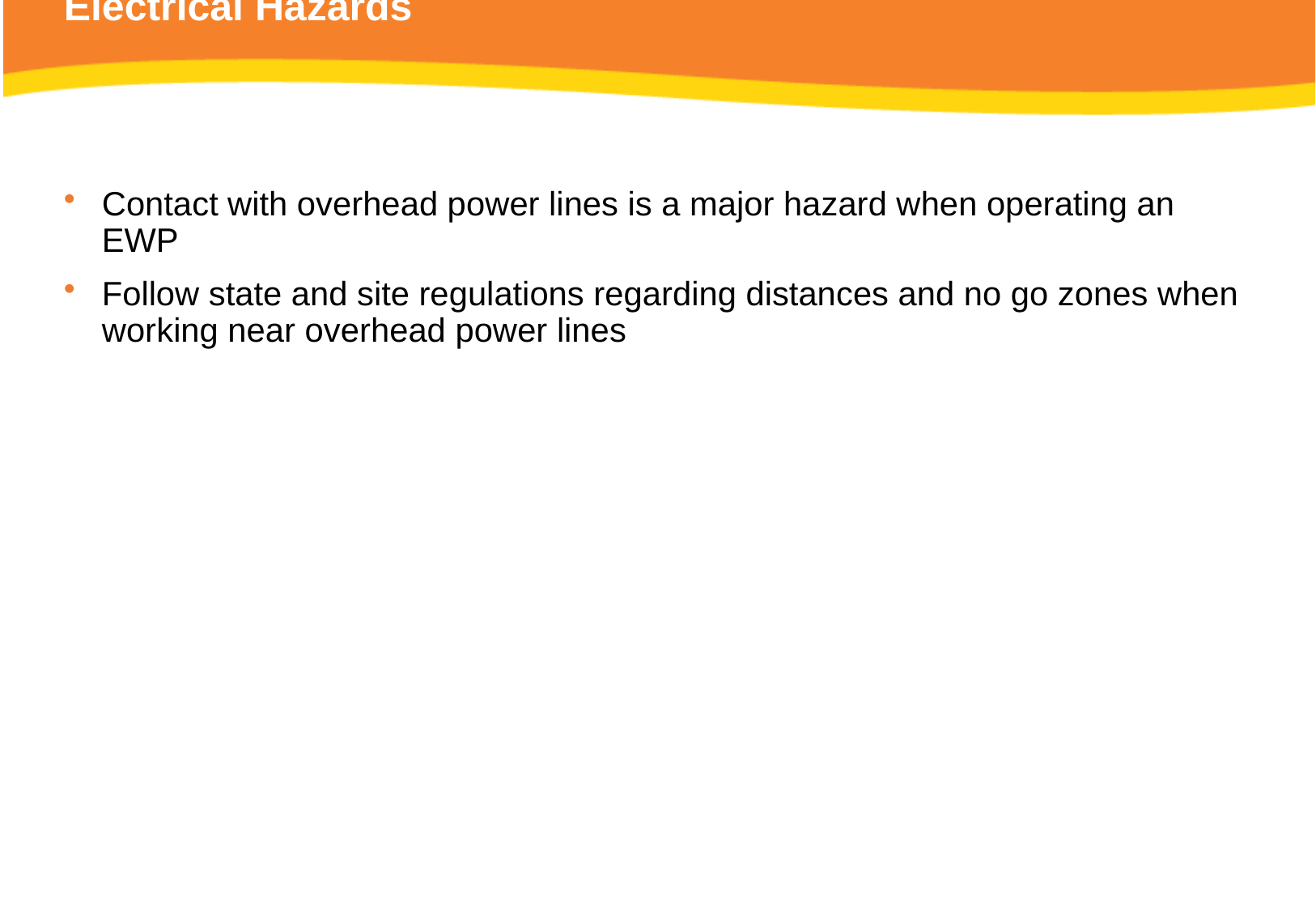

# Electrical Hazards
Contact with overhead power lines is a major hazard when operating an EWP
Follow state and site regulations regarding distances and no go zones when working near overhead power lines